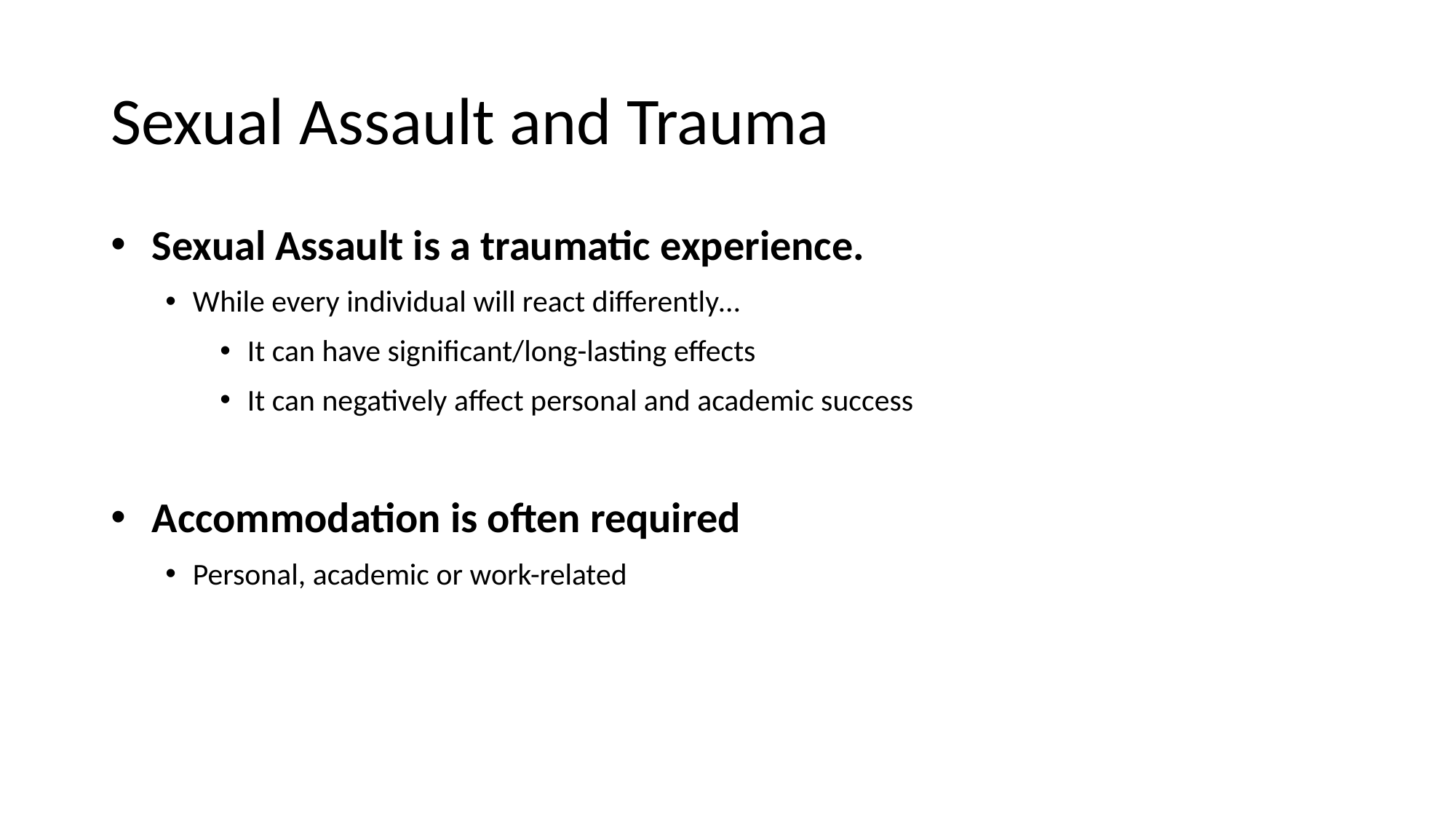

# Sexual Assault and Trauma
Sexual Assault is a traumatic experience.
While every individual will react differently…
It can have significant/long-lasting effects
It can negatively affect personal and academic success

Accommodation is often required
Personal, academic or work-related